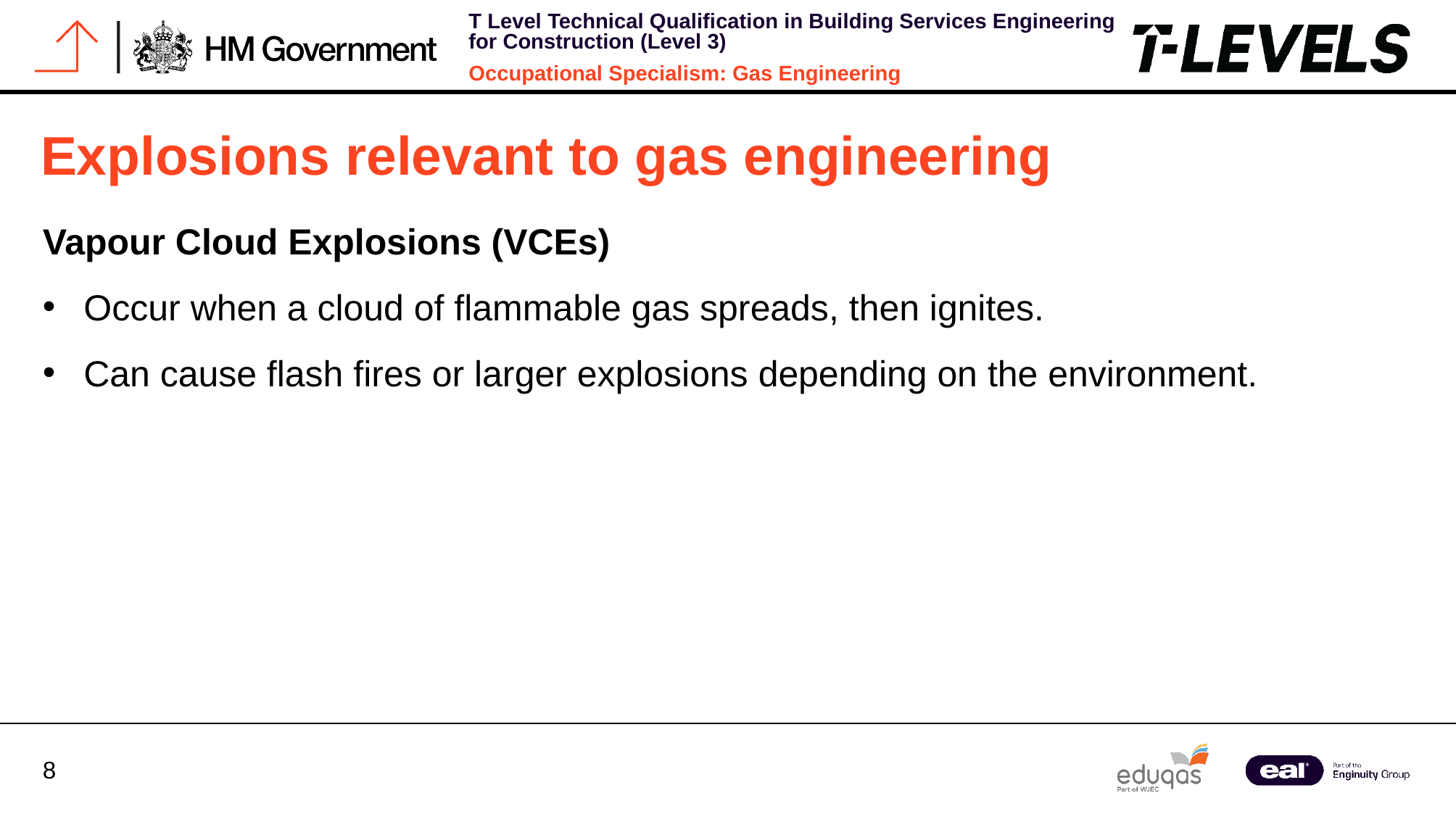

Explosions relevant to gas engineering
Vapour Cloud Explosions (VCEs)
Occur when a cloud of flammable gas spreads, then ignites.
Can cause flash fires or larger explosions depending on the environment.